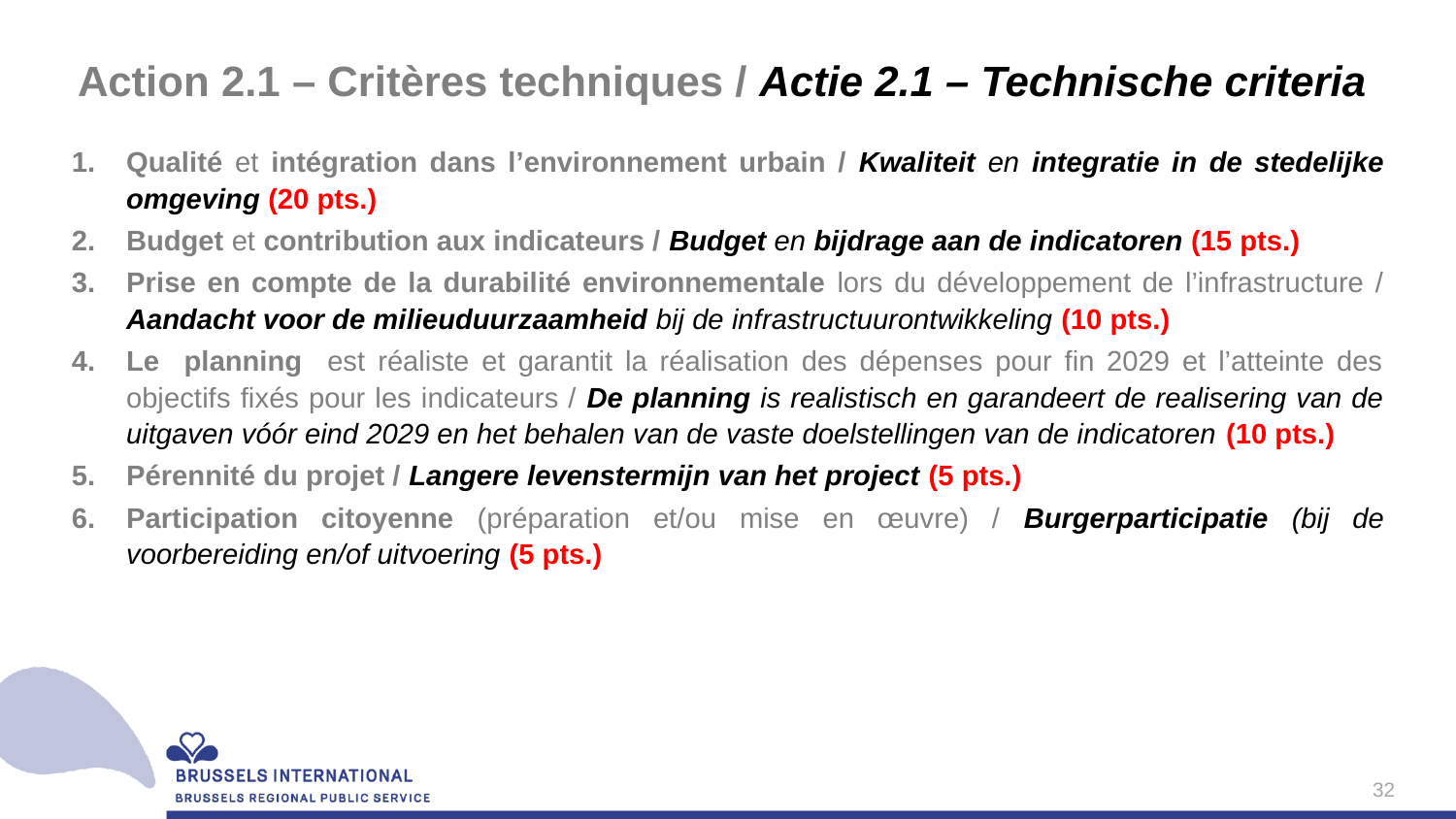

# Action 2.1 – Critères techniques / Actie 2.1 – Technische criteria
Qualité et intégration dans l’environnement urbain / Kwaliteit en integratie in de stedelijke omgeving (20 pts.)
Budget et contribution aux indicateurs / Budget en bijdrage aan de indicatoren (15 pts.)
Prise en compte de la durabilité environnementale lors du développement de l’infrastructure / Aandacht voor de milieuduurzaamheid bij de infrastructuurontwikkeling (10 pts.)
Le  planning  est réaliste et garantit la réalisation des dépenses pour fin 2029 et l’atteinte des objectifs fixés pour les indicateurs / De planning is realistisch en garandeert de realisering van de uitgaven vóór eind 2029 en het behalen van de vaste doelstellingen van de indicatoren (10 pts.)
Pérennité du projet / Langere levenstermijn van het project (5 pts.)
Participation citoyenne (préparation et/ou mise en œuvre) / Burgerparticipatie (bij de voorbereiding en/of uitvoering (5 pts.)